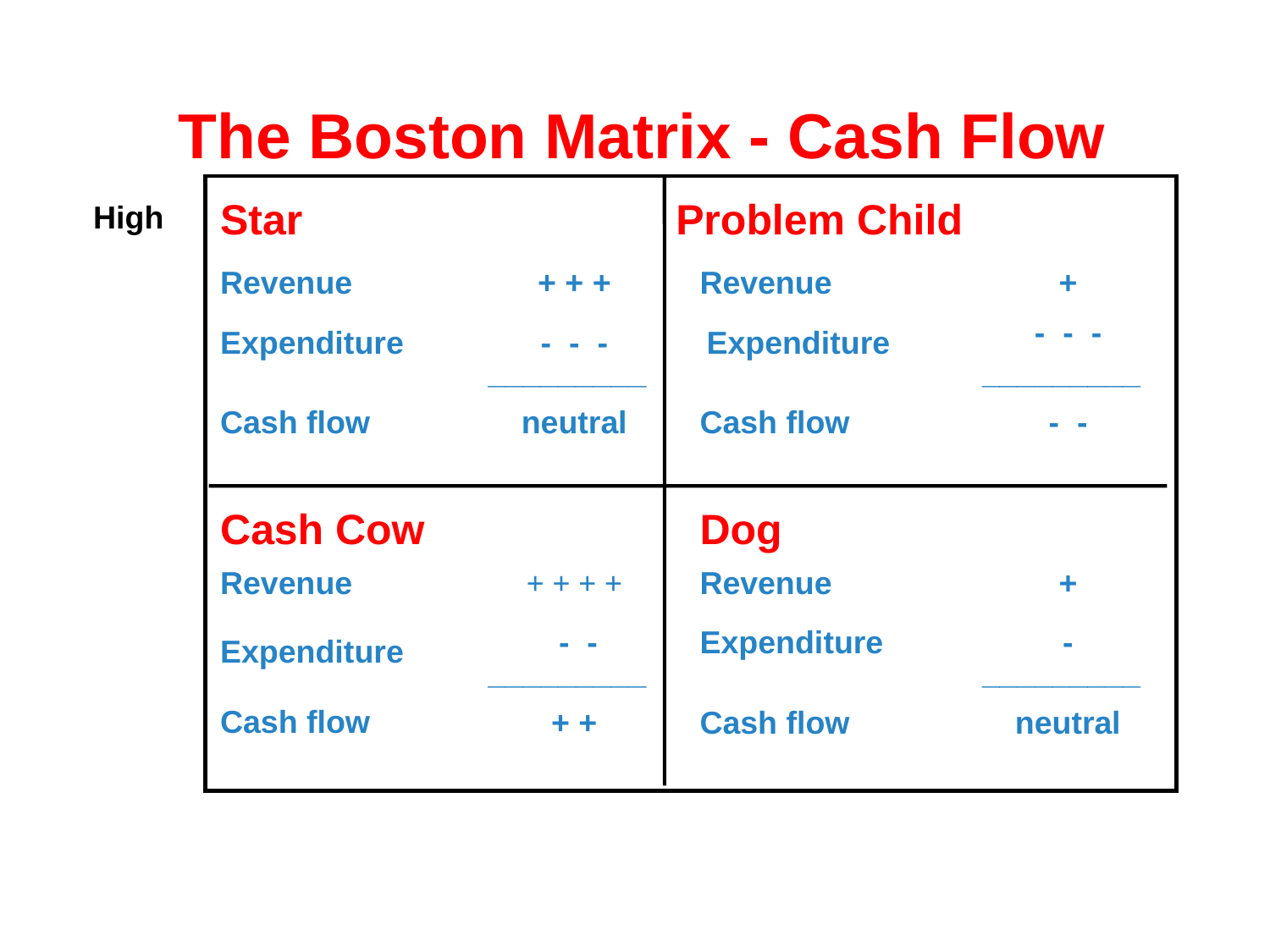

The Boston Matrix - Cash Flow

Star
Problem Child
High
Revenue
+ + +
Revenue
+
-  -  -
Expenditure
-  -  -
Expenditure
_________
_________
Cash flow
neutral
Cash flow
-  -

Cash Cow
Dog
Revenue
+ + + +
Revenue
+
 -  -
Expenditure
-
Expenditure
_________
_________
Cash flow
+ +
Cash flow
neutral